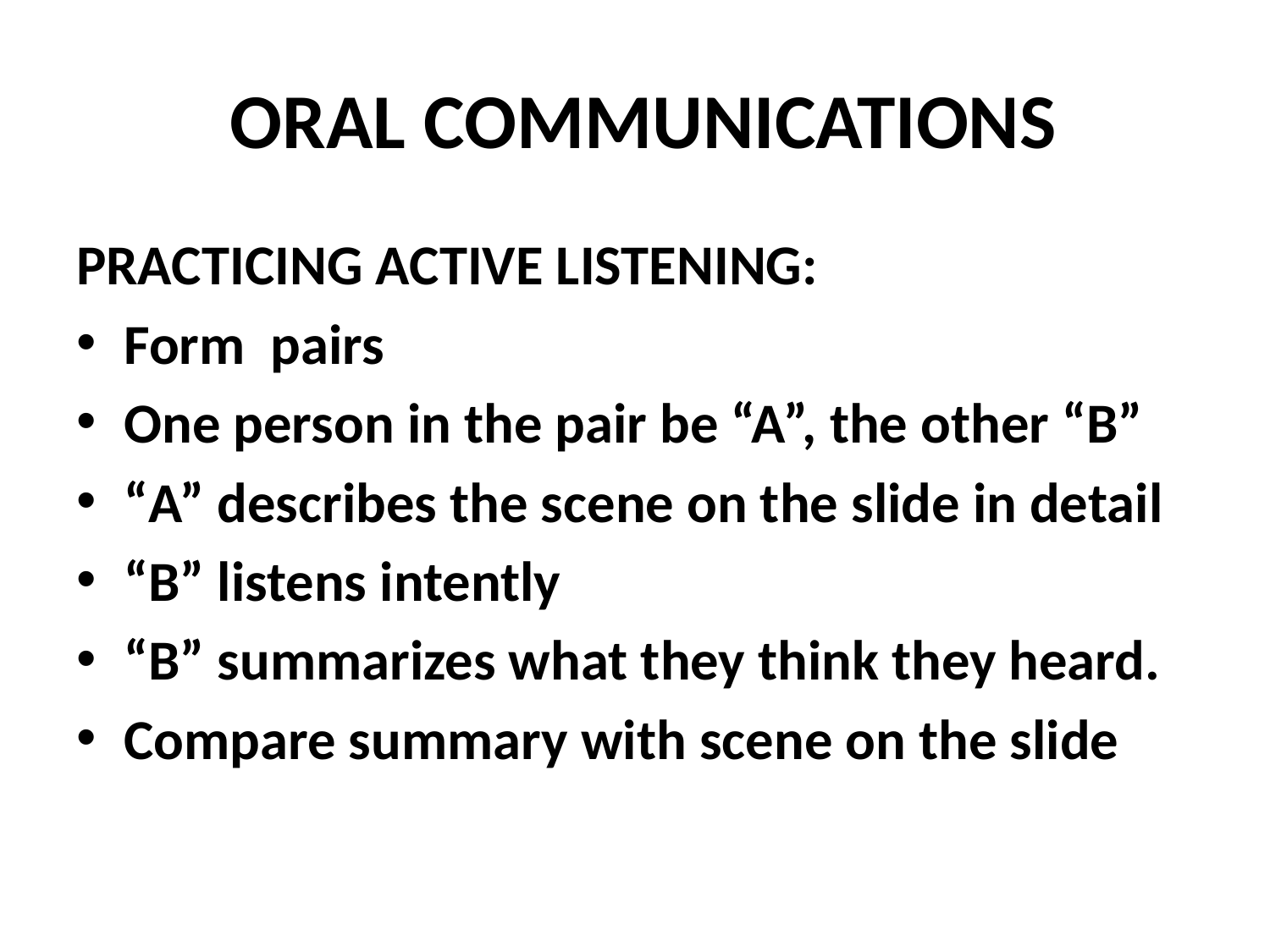

# ORAL COMMUNICATIONS
PRACTICING ACTIVE LISTENING:
Form  pairs
One person in the pair be “A”, the other “B”
“A” describes the scene on the slide in detail
“B” listens intently
“B” summarizes what they think they heard.
Compare summary with scene on the slide